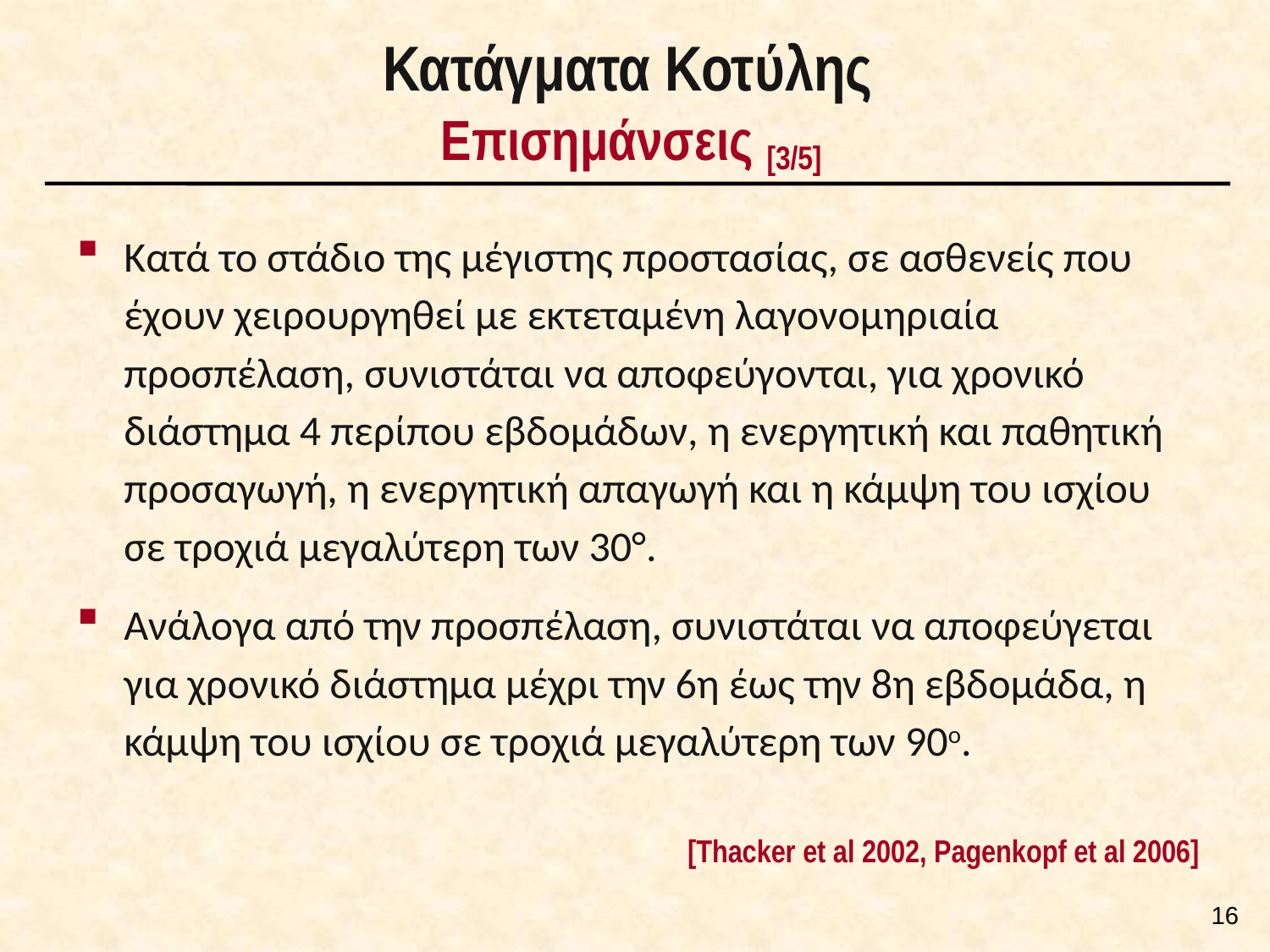

# Κατάγματα Κοτύλης Επισημάνσεις [3/5]
Κατά το στάδιο της μέγιστης προστασίας, σε ασθενείς που έχουν χειρουργηθεί με εκτεταμένη λαγονομηριαία προσπέλαση, συνιστάται να αποφεύγονται, για χρονικό διάστημα 4 περίπου εβδομάδων, η ενεργητική και παθητική προσαγωγή, η ενεργητική απαγωγή και η κάμψη του ισχίου σε τροχιά μεγαλύτερη των 30°.
Ανάλογα από την προσπέλαση, συνιστάται να αποφεύγεται για χρονικό διάστημα μέχρι την 6η έως την 8η εβδομάδα, η κάμψη του ισχίου σε τροχιά μεγαλύτερη των 90ο.
[Thacker et al 2002, Pagenkopf et al 2006]
16